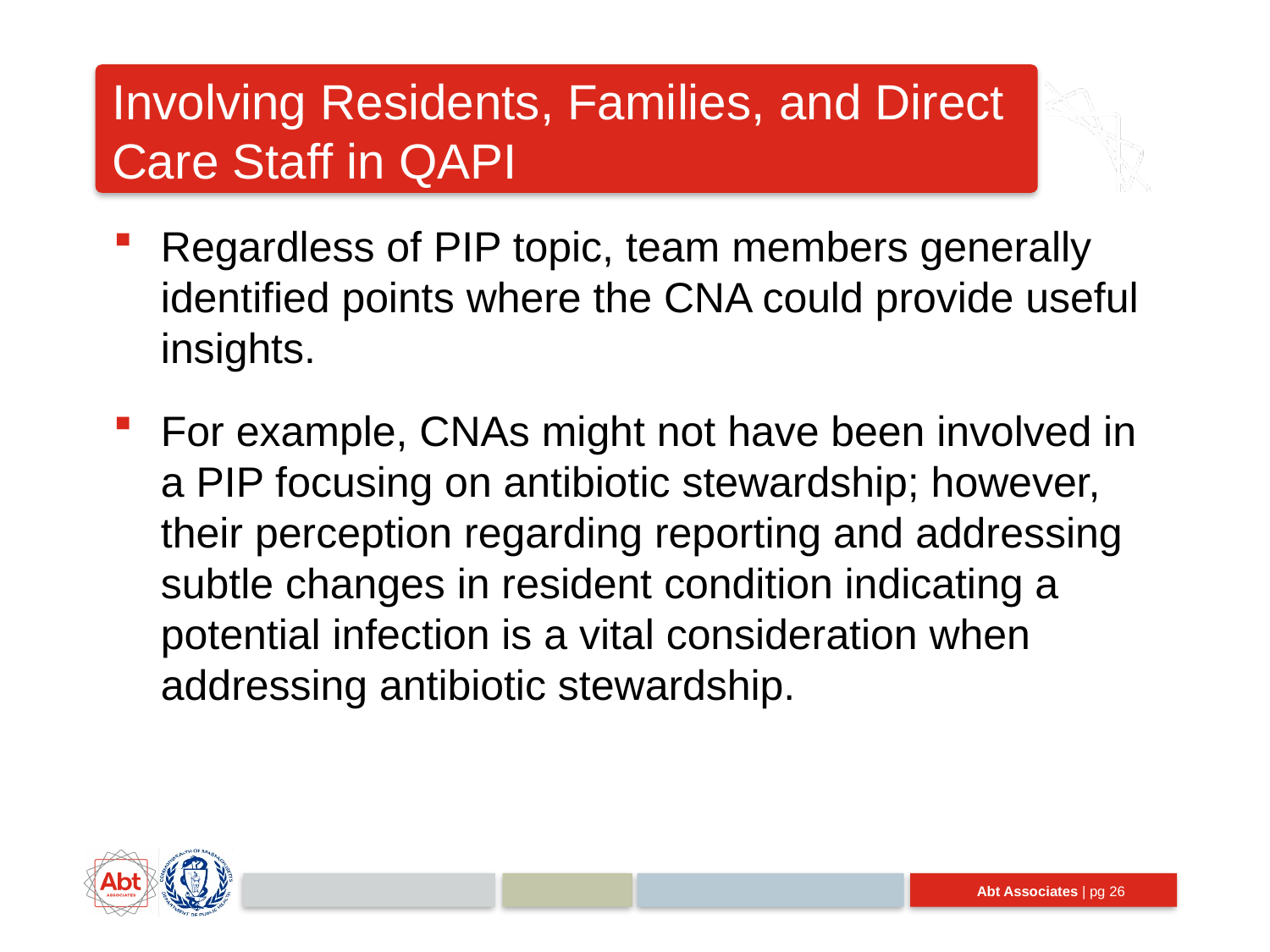

# Involving Residents, Families, and Direct Care Staff in QAPI
Regardless of PIP topic, team members generally identified points where the CNA could provide useful insights.
For example, CNAs might not have been involved in a PIP focusing on antibiotic stewardship; however, their perception regarding reporting and addressing subtle changes in resident condition indicating a potential infection is a vital consideration when addressing antibiotic stewardship.